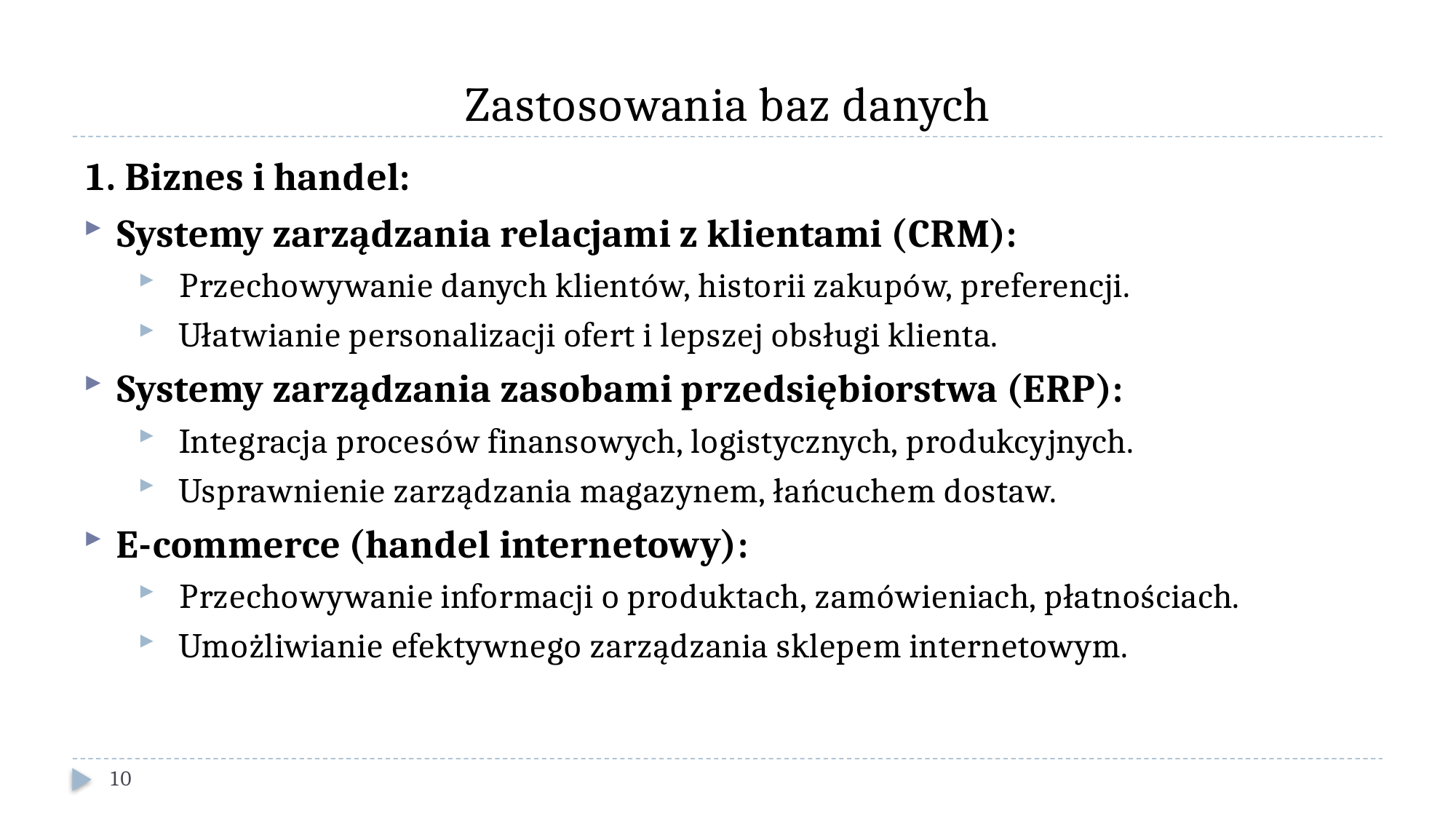

# Zastosowania baz danych
1. Biznes i handel:
Systemy zarządzania relacjami z klientami (CRM):
Przechowywanie danych klientów, historii zakupów, preferencji.
Ułatwianie personalizacji ofert i lepszej obsługi klienta.
Systemy zarządzania zasobami przedsiębiorstwa (ERP):
Integracja procesów finansowych, logistycznych, produkcyjnych.
Usprawnienie zarządzania magazynem, łańcuchem dostaw.
E-commerce (handel internetowy):
Przechowywanie informacji o produktach, zamówieniach, płatnościach.
Umożliwianie efektywnego zarządzania sklepem internetowym.

10